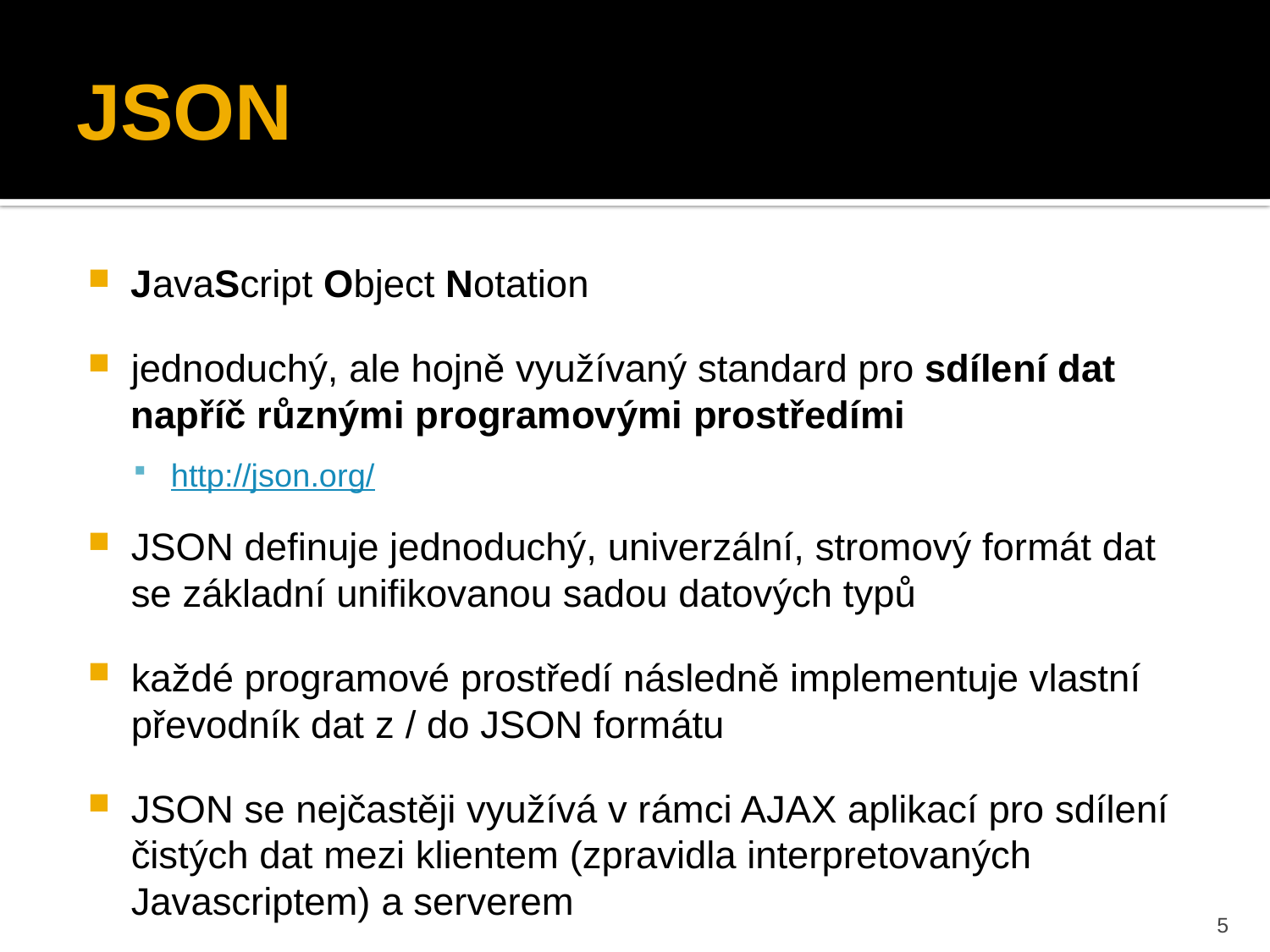

# JSON
JavaScript Object Notation
jednoduchý, ale hojně využívaný standard pro sdílení dat napříč různými programovými prostředími
http://json.org/
JSON definuje jednoduchý, univerzální, stromový formát dat se základní unifikovanou sadou datových typů
každé programové prostředí následně implementuje vlastní převodník dat z / do JSON formátu
JSON se nejčastěji využívá v rámci AJAX aplikací pro sdílení čistých dat mezi klientem (zpravidla interpretovaných Javascriptem) a serverem
5